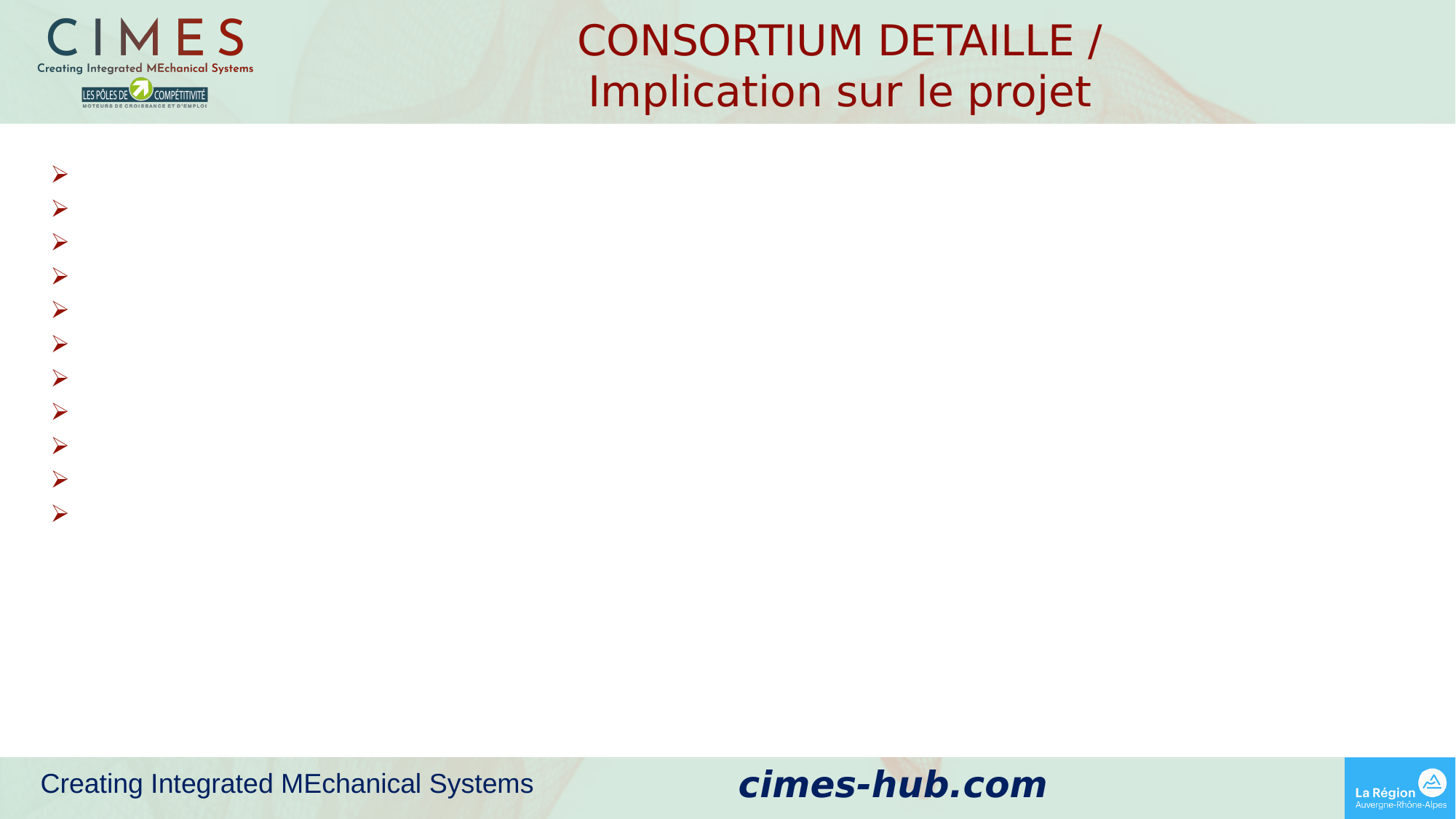

CONSORTIUM DETAILLE /
Implication sur le projet